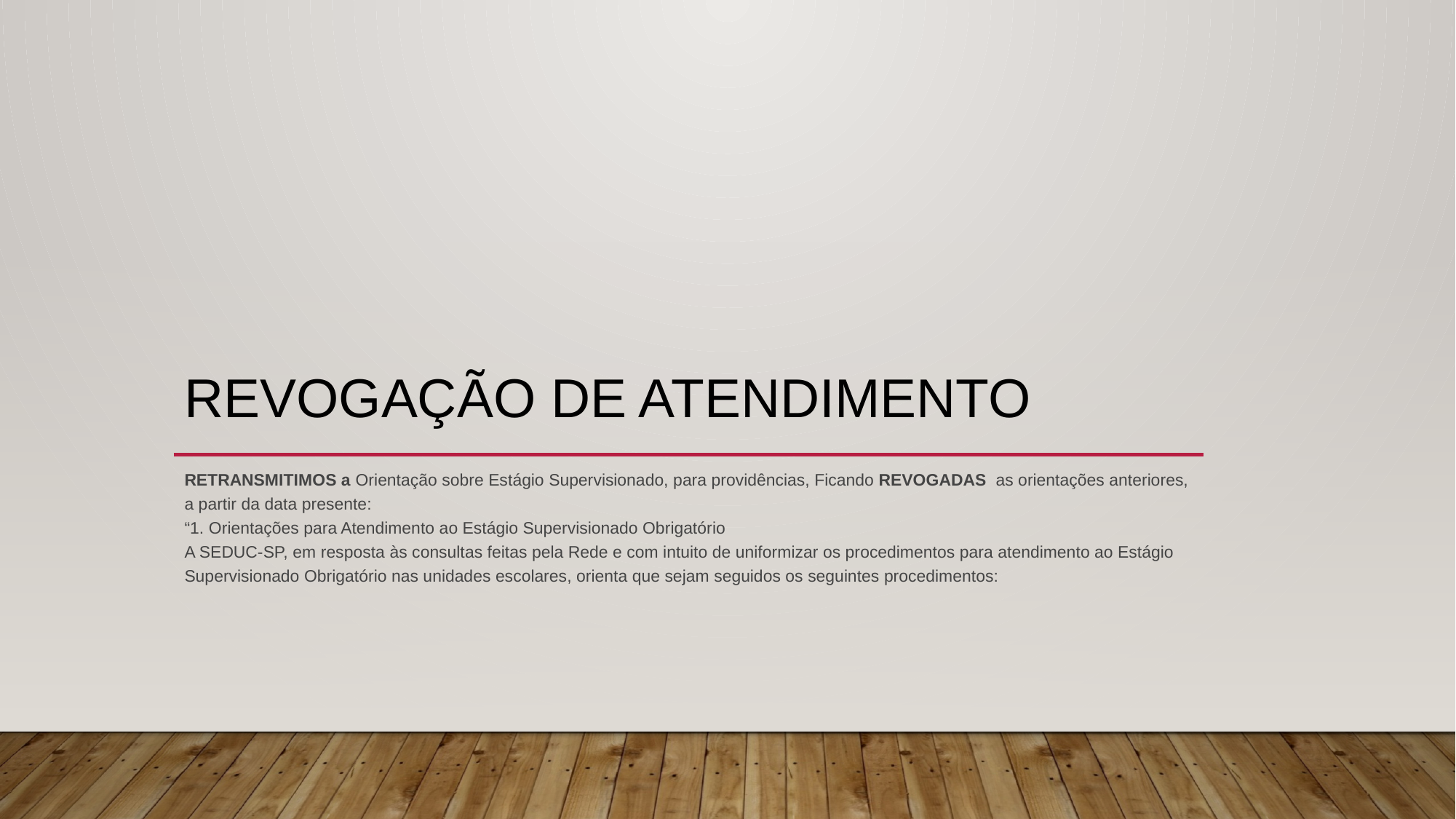

# REVOGAÇÃO DE ATENDIMENTO
RETRANSMITIMOS a Orientação sobre Estágio Supervisionado, para providências, Ficando REVOGADAS  as orientações anteriores, a partir da data presente:
“1. Orientações para Atendimento ao Estágio Supervisionado Obrigatório
A SEDUC-SP, em resposta às consultas feitas pela Rede e com intuito de uniformizar os procedimentos para atendimento ao Estágio Supervisionado Obrigatório nas unidades escolares, orienta que sejam seguidos os seguintes procedimentos: